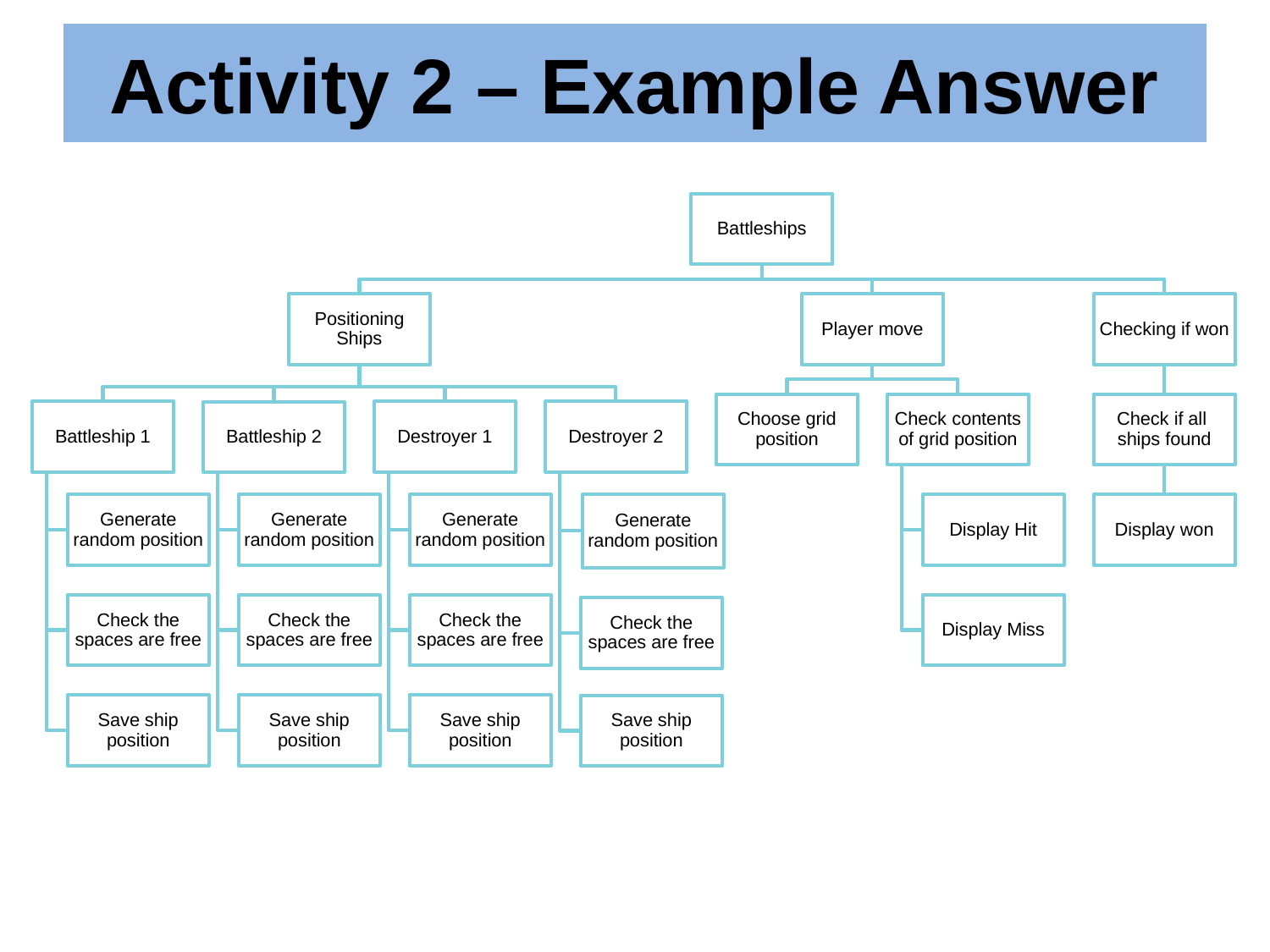

# Activity 2 – Example Answer
Battleships
Positioning Ships
Battleship 1
Generate random position
Check the spaces are free
Save ship position
Battleship 2
Generate random position
Check the spaces are free
Save ship position
Destroyer 1
Generate random position
Check the spaces are free
Save ship position
Destroyer 2
Generate random position
Check the spaces are free
Save ship position
Player move
Choose grid position
Check contents of grid position
Display Hit
Display Miss
Checking if won
Check if all
ships found
Display won